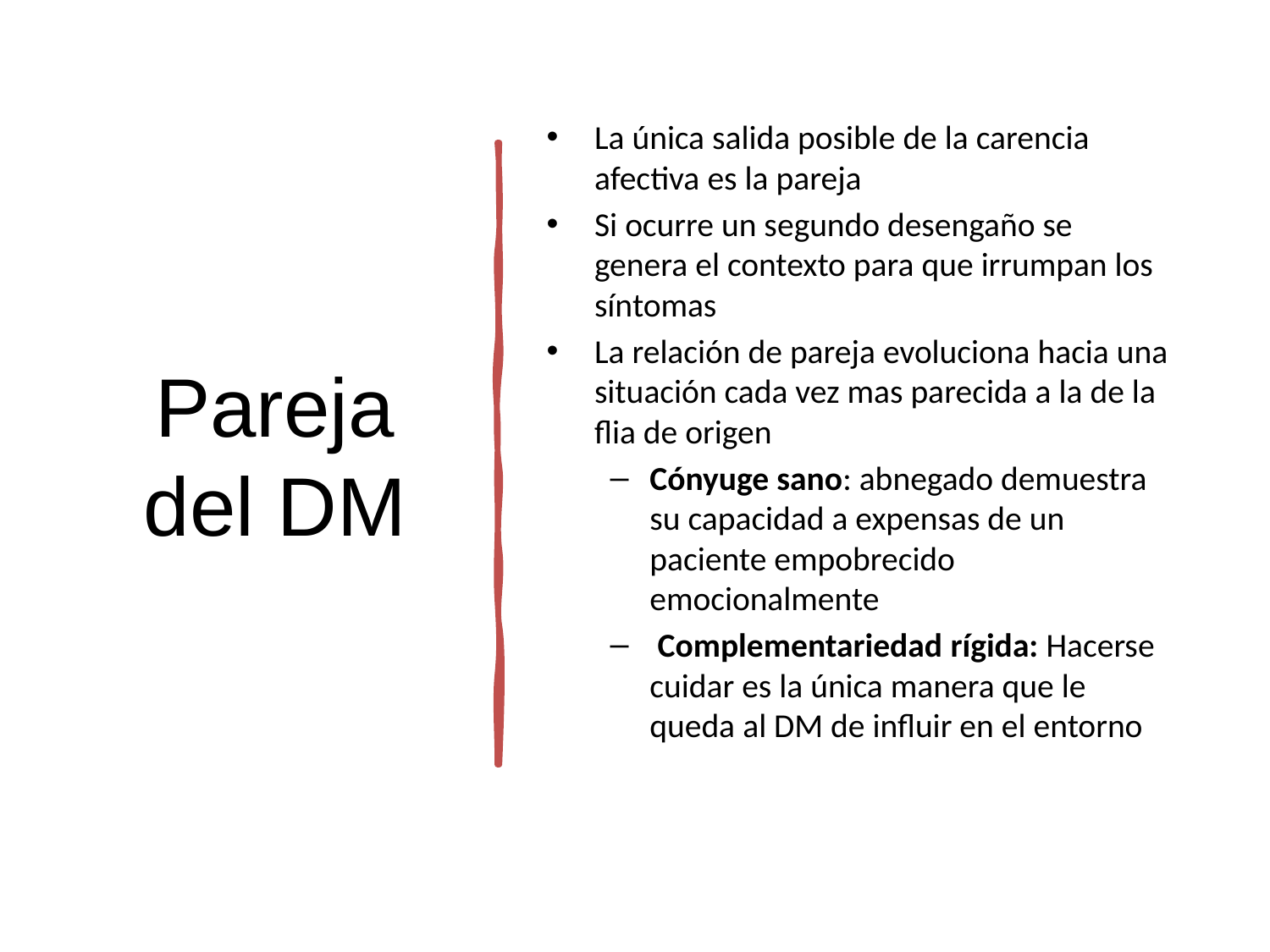

# Pareja del DM
La única salida posible de la carencia afectiva es la pareja
Si ocurre un segundo desengaño se genera el contexto para que irrumpan los síntomas
La relación de pareja evoluciona hacia una situación cada vez mas parecida a la de la flia de origen
Cónyuge sano: abnegado demuestra su capacidad a expensas de un paciente empobrecido emocionalmente
 Complementariedad rígida: Hacerse cuidar es la única manera que le queda al DM de influir en el entorno